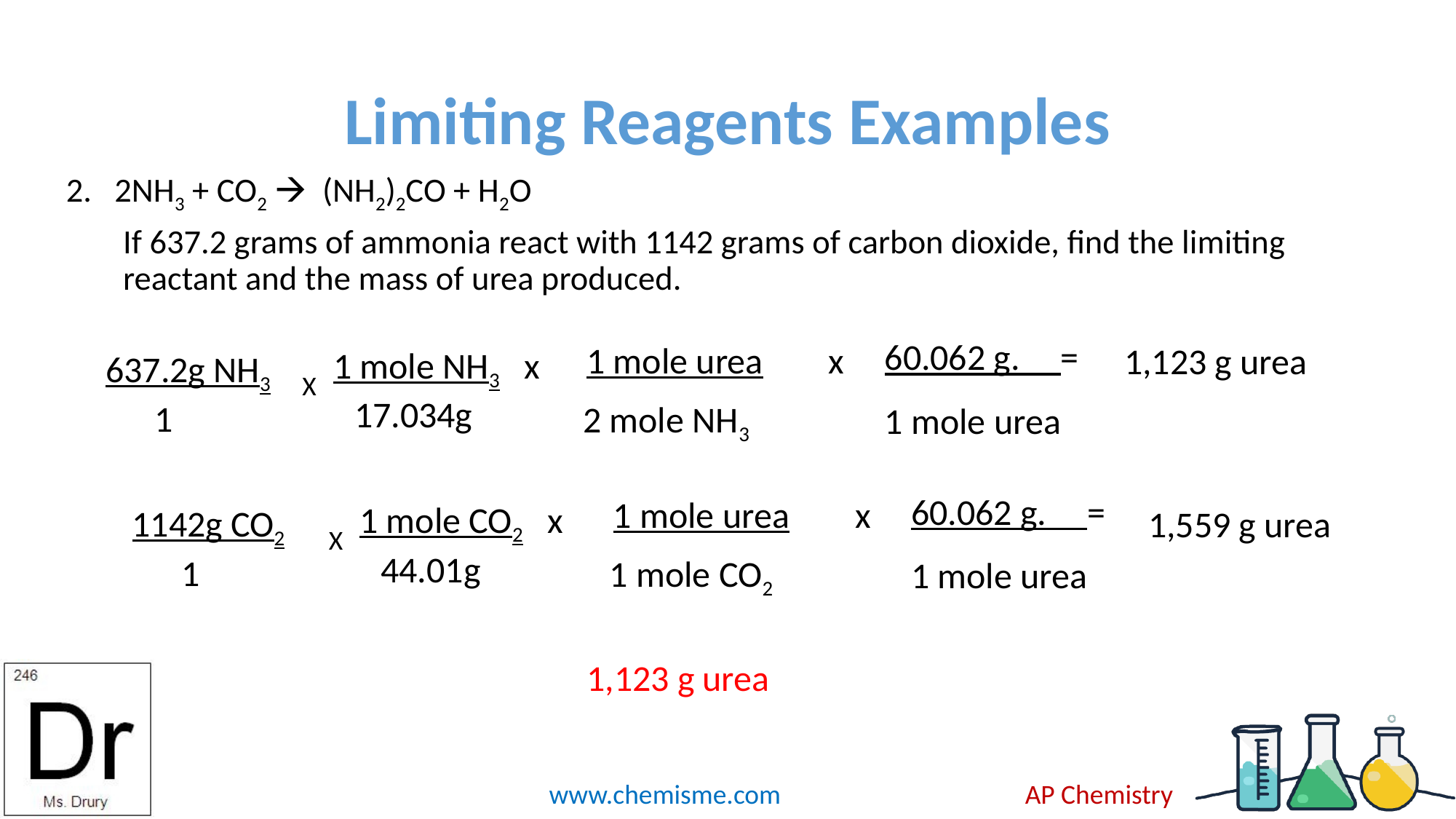

# Limiting Reagents Examples
2.   2NH3 + CO2 🡪  (NH2)2CO + H2O
	If 637.2 grams of ammonia react with 1142 grams of carbon dioxide, find the limiting reactant and the mass of urea produced.

1,123 g urea
60.062 g.     =
1 mole urea        x
1 mole NH3   x
637.2g NH3
      1

17.034g

2 mole NH3

1 mole urea
X

1,559 g urea
60.062 g.     =
1 mole urea        x
1 mole CO2   x
1142g CO2
      1

44.01g

1 mole CO2

1 mole urea
X

1,123 g urea